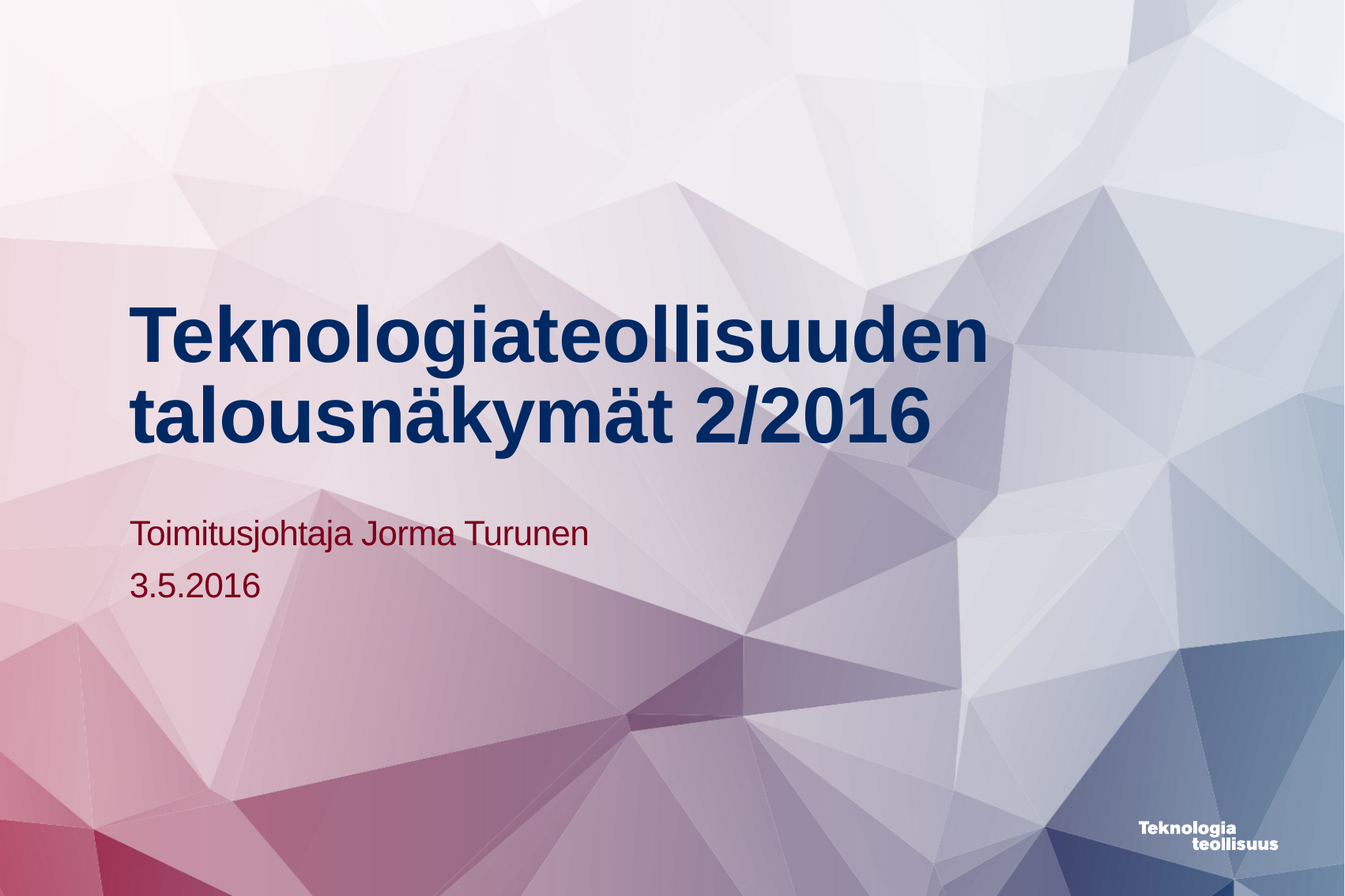

# Teknologiateollisuuden talousnäkymät 2/2016
Toimitusjohtaja Jorma Turunen
3.5.2016